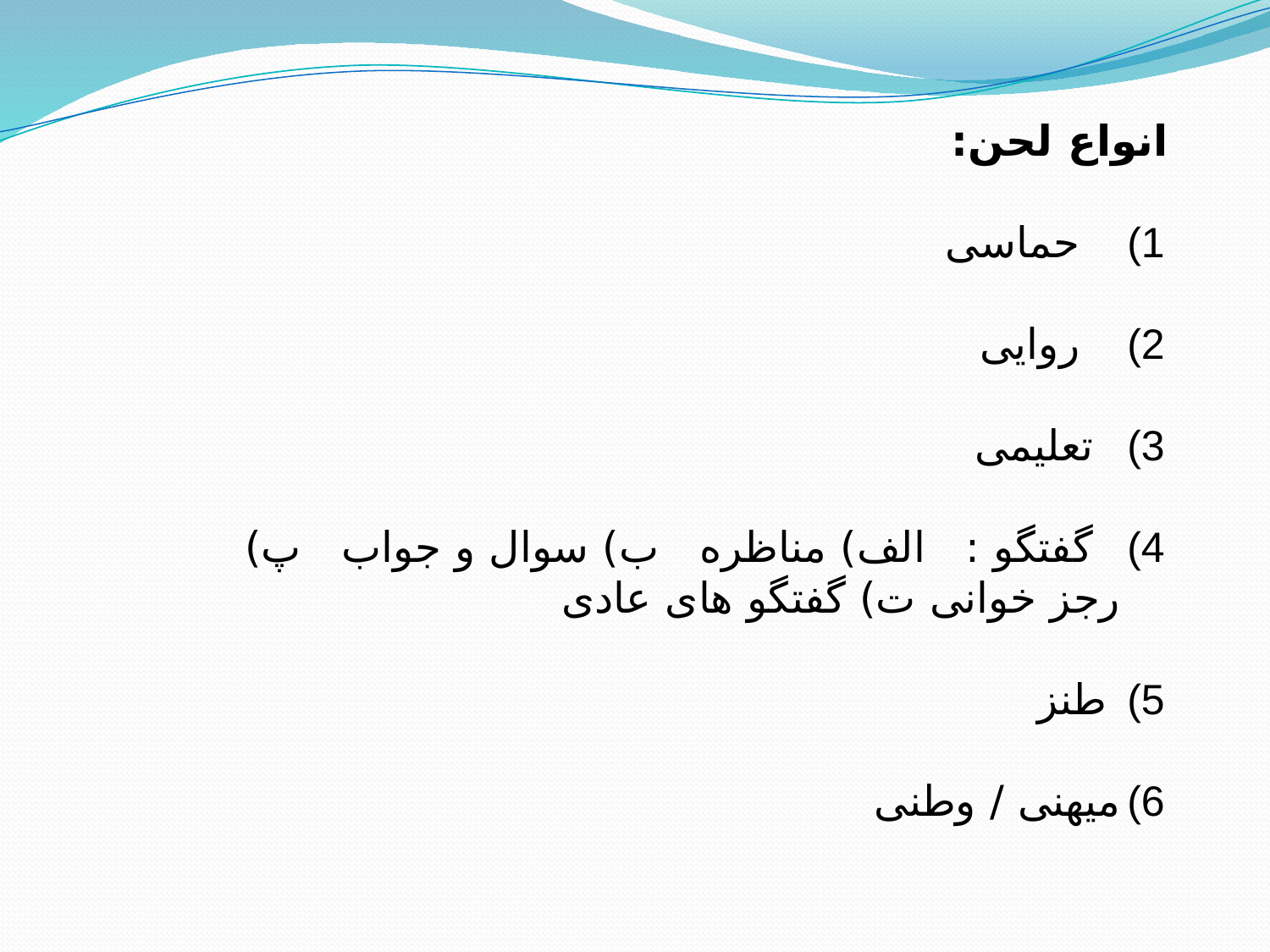

انواع لحن:

   حماسی

   روایی

  تعلیمی

  گفتگو :   الف) مناظره   ب) سوال و جواب   پ) رجز خوانی ت) گفتگو های عادی

 طنز

میهنی / وطنی